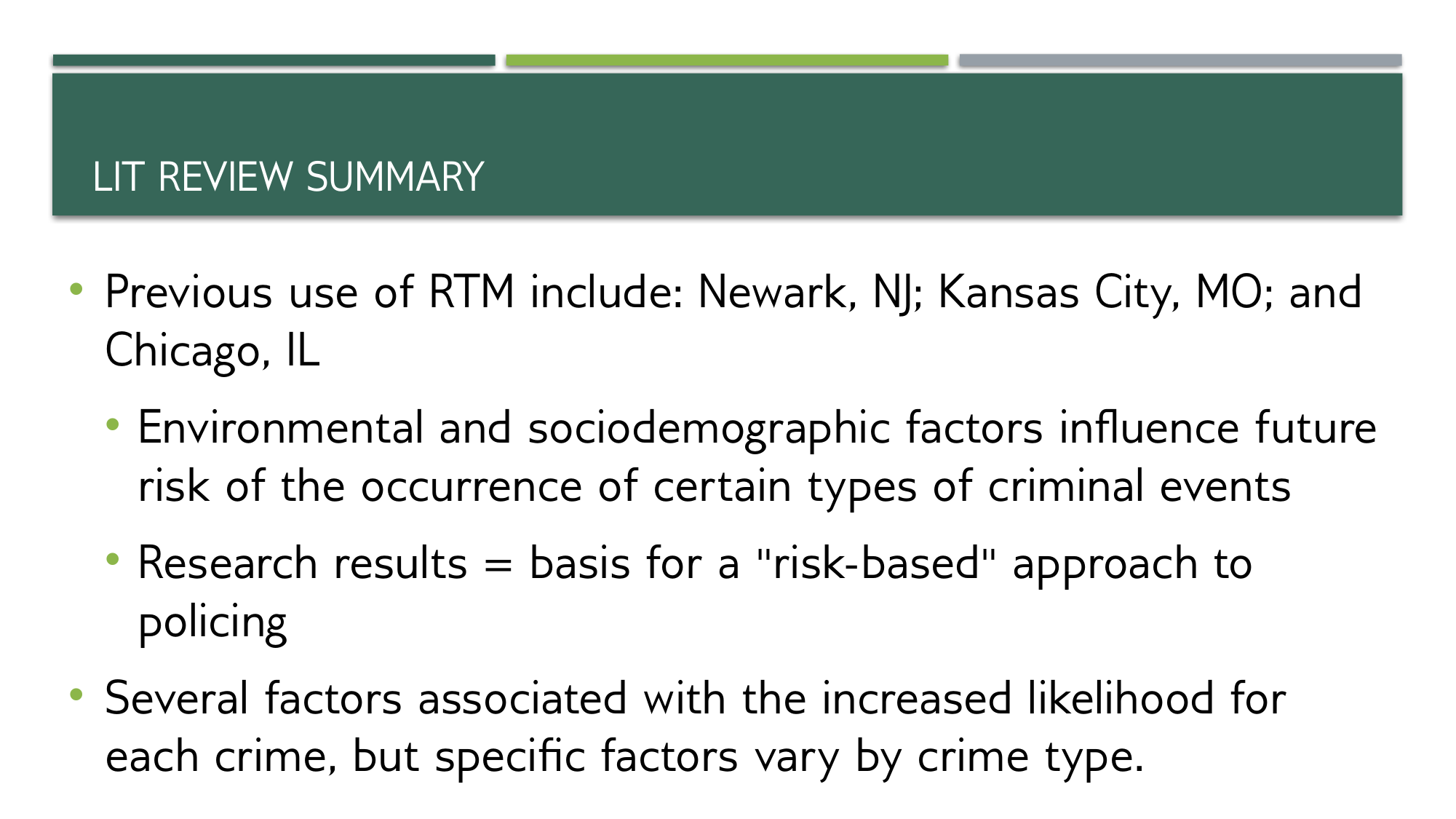

# lit review Summary
Previous use of RTM include: Newark, NJ; Kansas City, MO; and Chicago, IL
Environmental and sociodemographic factors influence future risk of the occurrence of certain types of criminal events
Research results = basis for a "risk-based" approach to policing
Several factors associated with the increased likelihood for each crime, but specific factors vary by crime type.